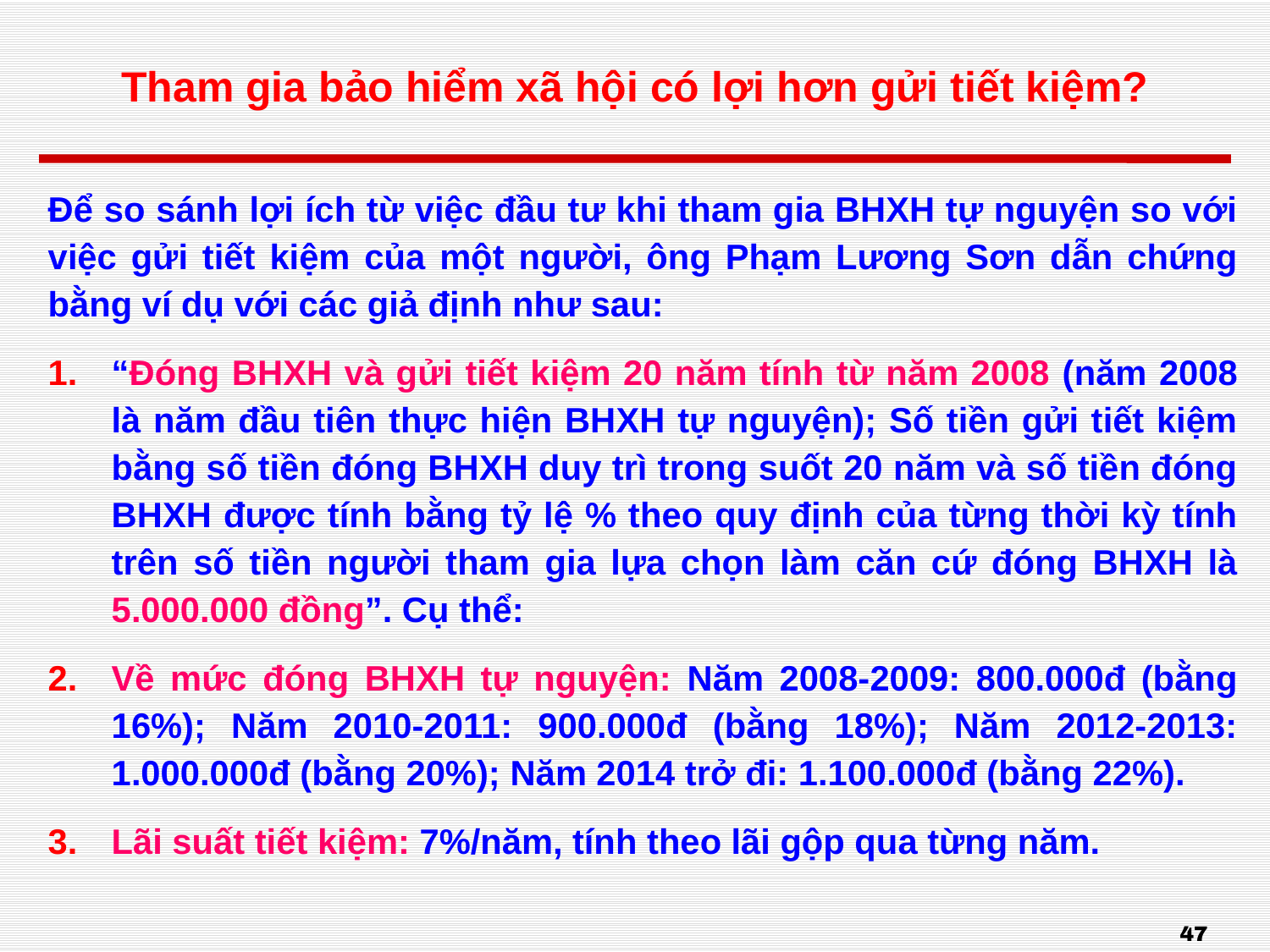

# Tham gia bảo hiểm xã hội có lợi hơn gửi tiết kiệm?
Để so sánh lợi ích từ việc đầu tư khi tham gia BHXH tự nguyện so với việc gửi tiết kiệm của một người, ông Phạm Lương Sơn dẫn chứng bằng ví dụ với các giả định như sau:
“Đóng BHXH và gửi tiết kiệm 20 năm tính từ năm 2008 (năm 2008 là năm đầu tiên thực hiện BHXH tự nguyện); Số tiền gửi tiết kiệm bằng số tiền đóng BHXH duy trì trong suốt 20 năm và số tiền đóng BHXH được tính bằng tỷ lệ % theo quy định của từng thời kỳ tính trên số tiền người tham gia lựa chọn làm căn cứ đóng BHXH là 5.000.000 đồng”. Cụ thể:
Về mức đóng BHXH tự nguyện: Năm 2008-2009: 800.000đ (bằng 16%); Năm 2010-2011: 900.000đ (bằng 18%); Năm 2012-2013: 1.000.000đ (bằng 20%); Năm 2014 trở đi: 1.100.000đ (bằng 22%).
Lãi suất tiết kiệm: 7%/năm, tính theo lãi gộp qua từng năm.